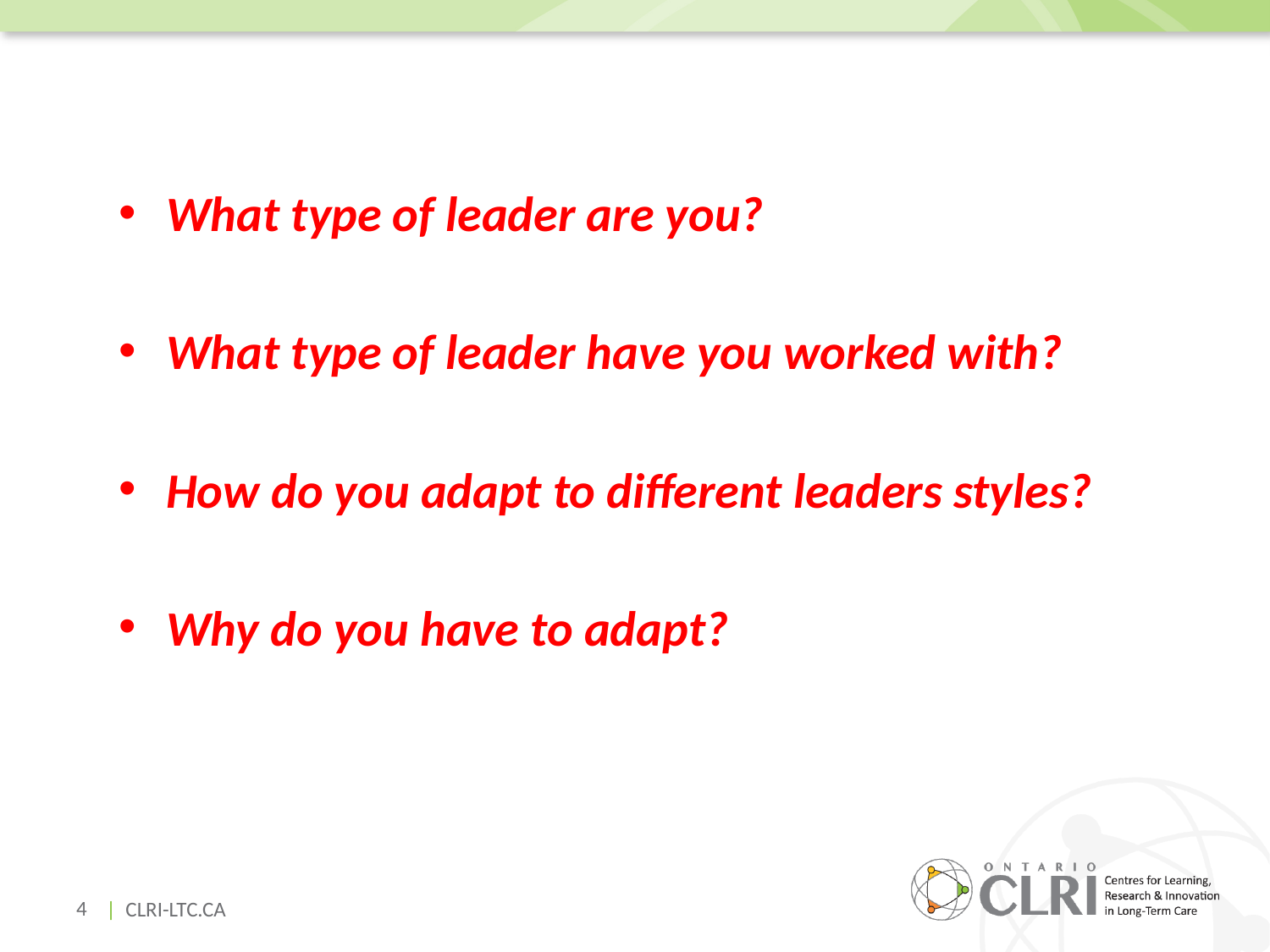

What type of leader are you?

What type of leader have you worked with?

How do you adapt to different leaders styles?

Why do you have to adapt?